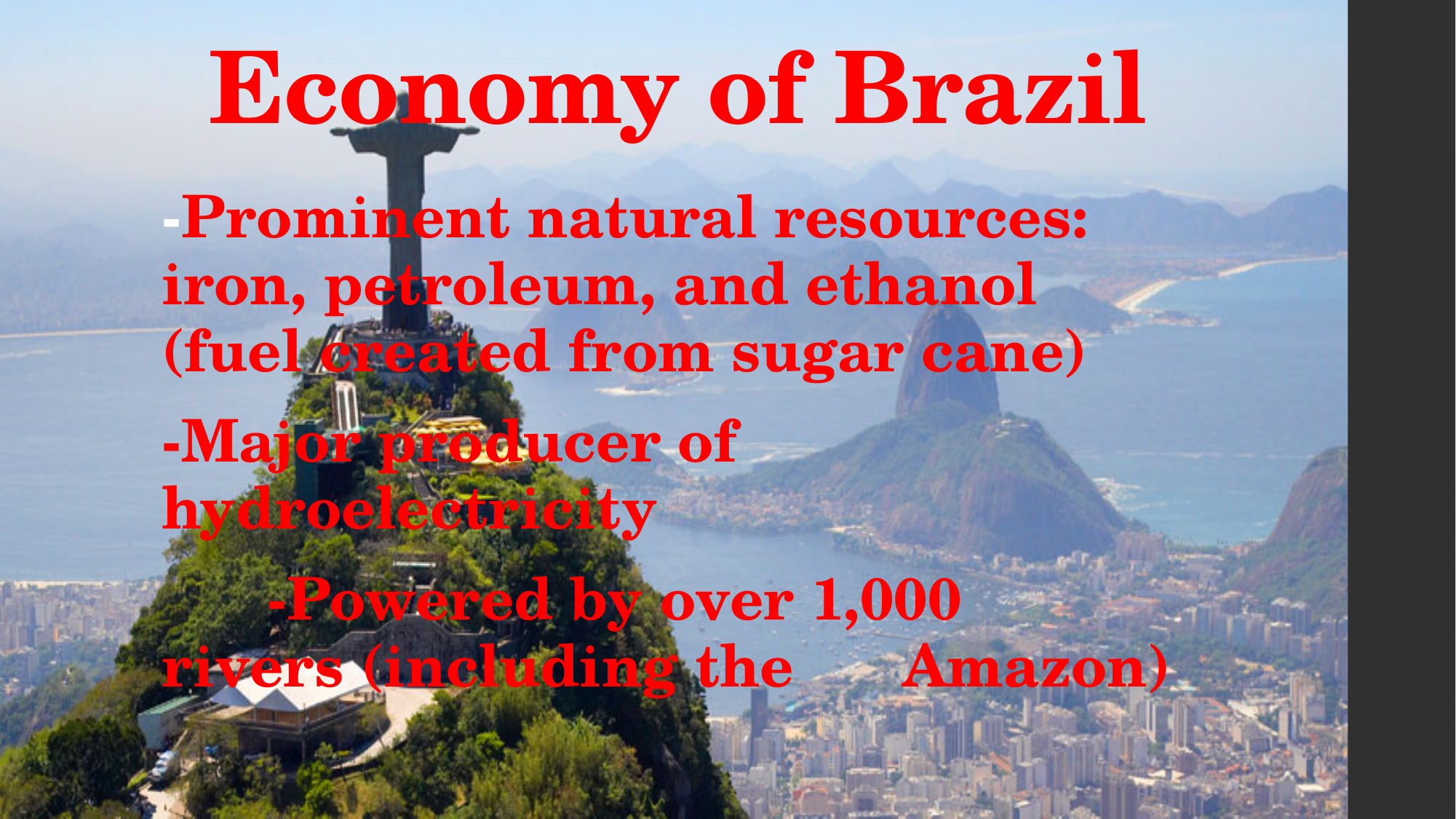

# Economy of Brazil
-Prominent natural resources: iron, petroleum, and ethanol (fuel created from sugar cane)
-Major producer of hydroelectricity
	-Powered by over 1,000 	rivers (including the 	Amazon)